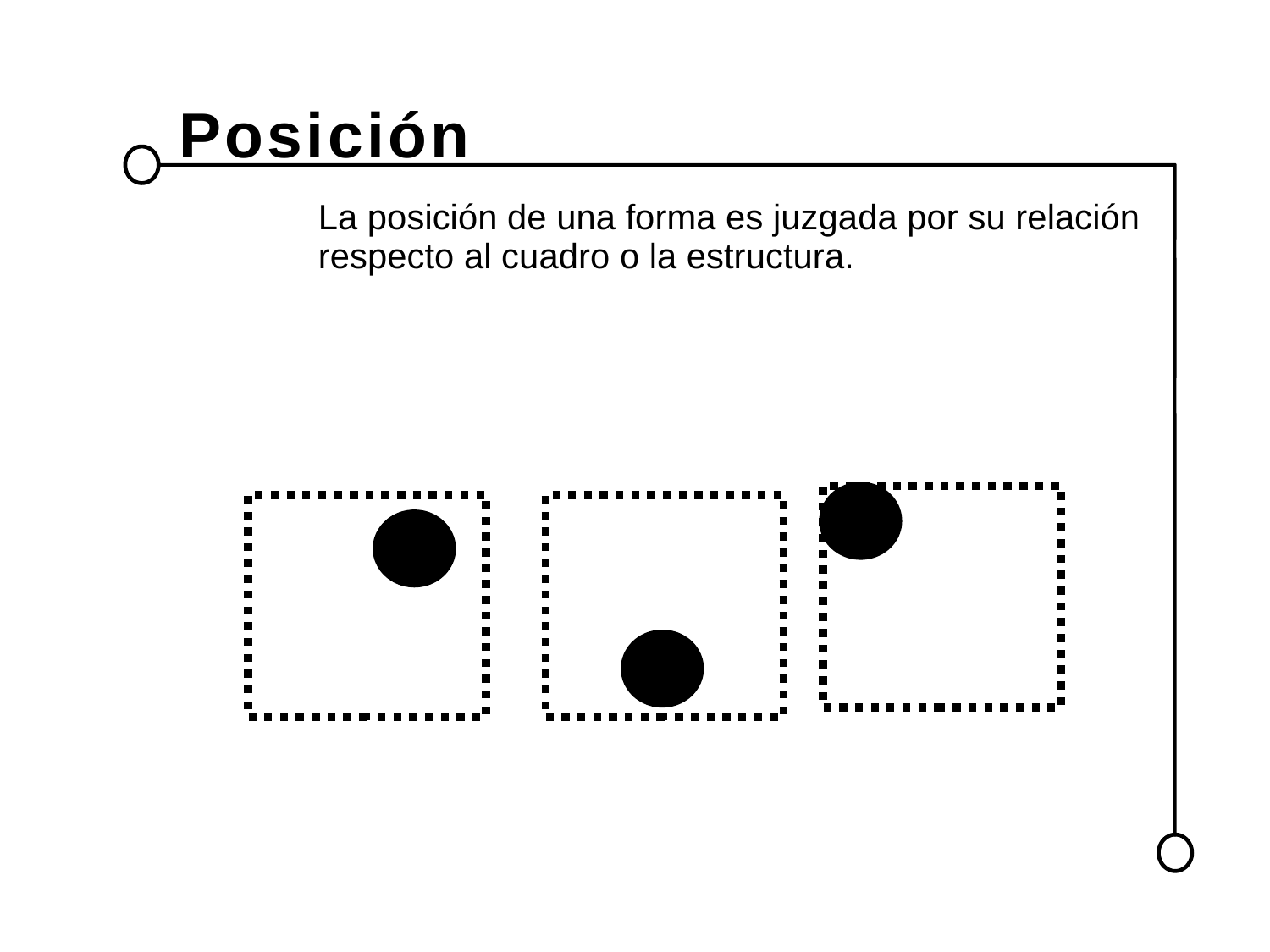

Posición

	La posición de una forma es juzgada por su relación respecto al cuadro o la estructura.